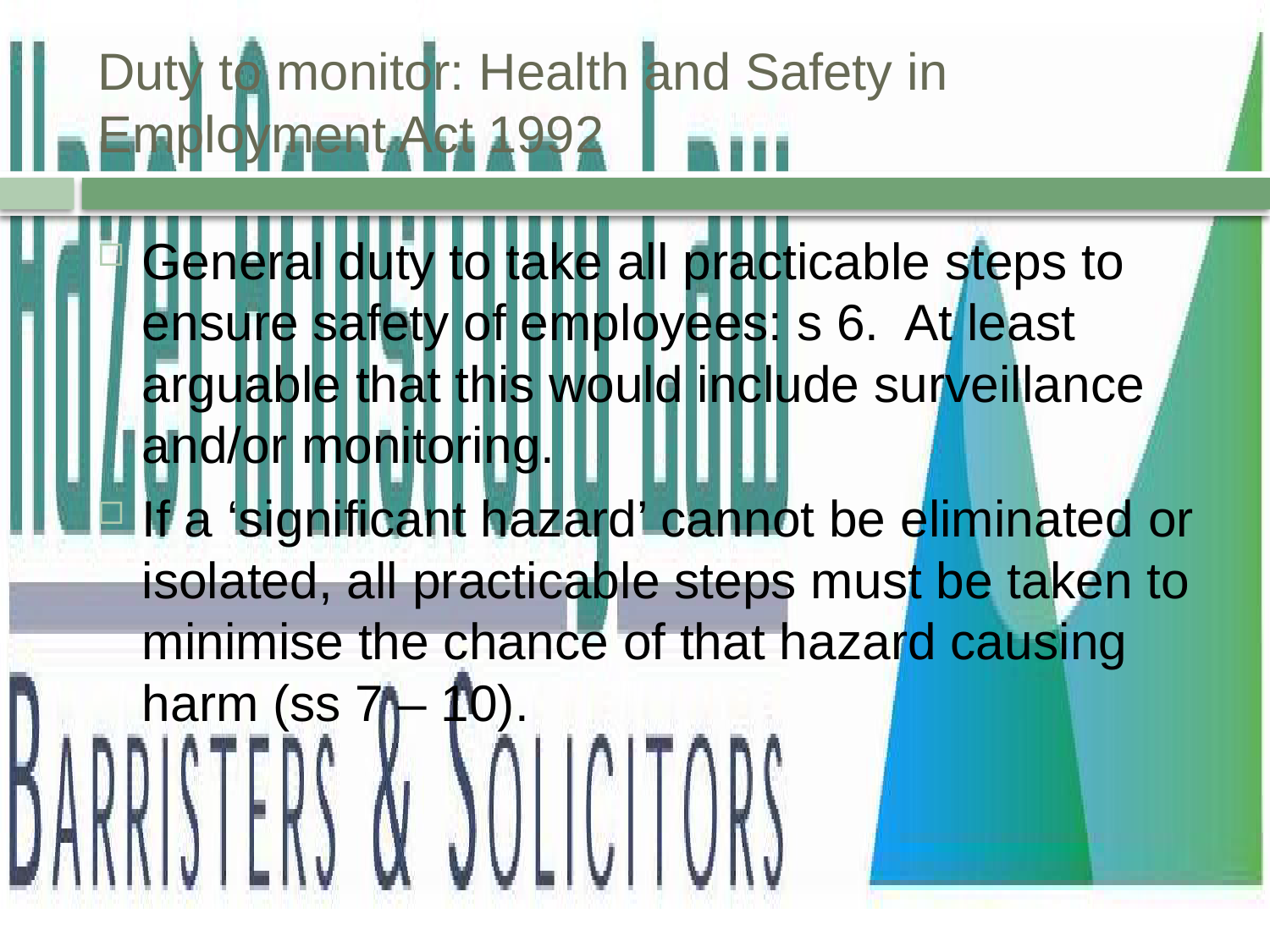

# Duty to monitor: Health and Safety in Employment Act 1992
General duty to take all practicable steps to ensure safety of employees: s 6.  At least arguable that this would include surveillance and/or monitoring.
If a ‘significant hazard’ cannot be eliminated or isolated, all practicable steps must be taken to minimise the chance of that hazard causing harm (ss 7 – 10).